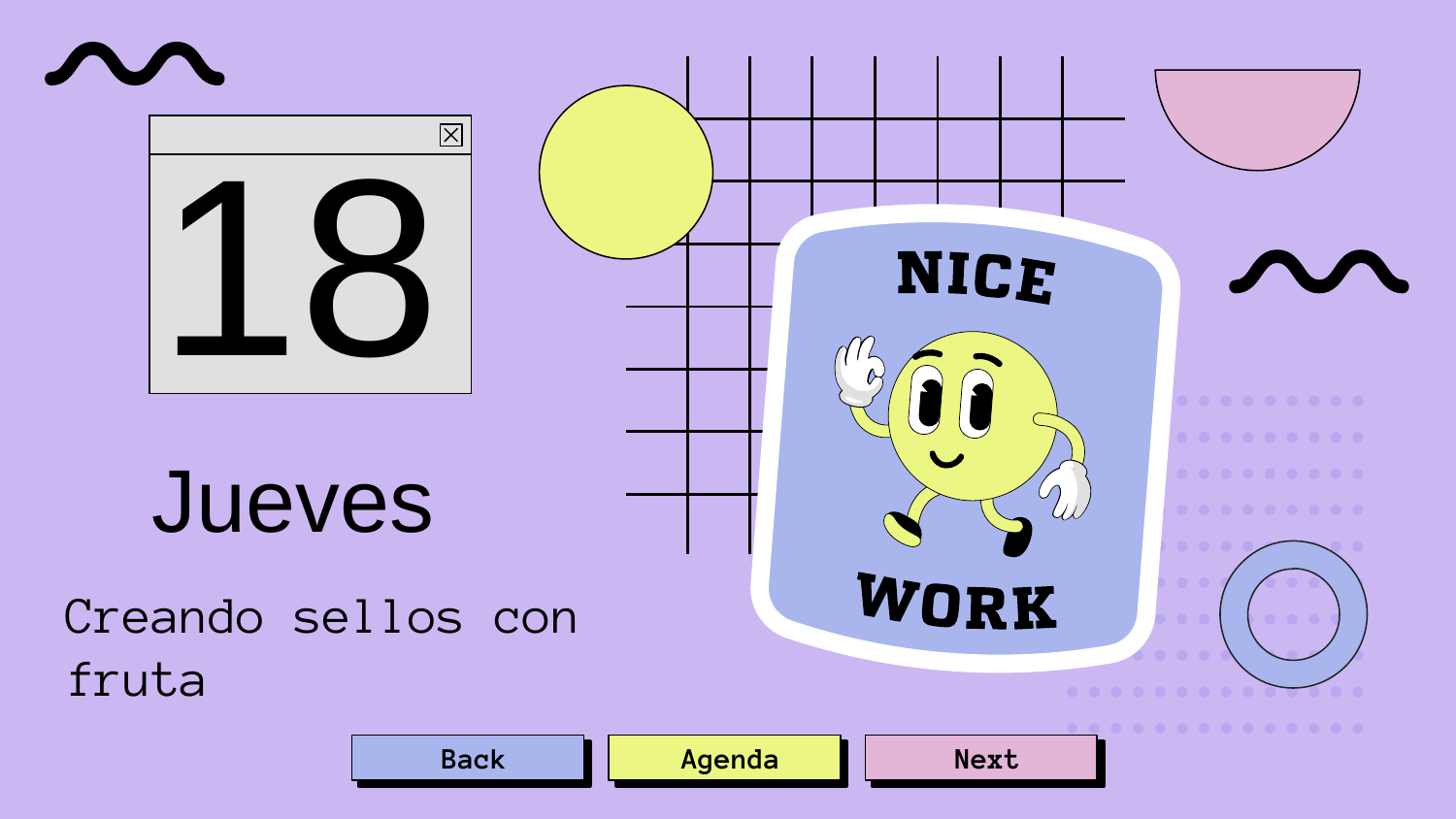

18

# Jueves
Creando sellos con fruta

Back

Next

Agenda